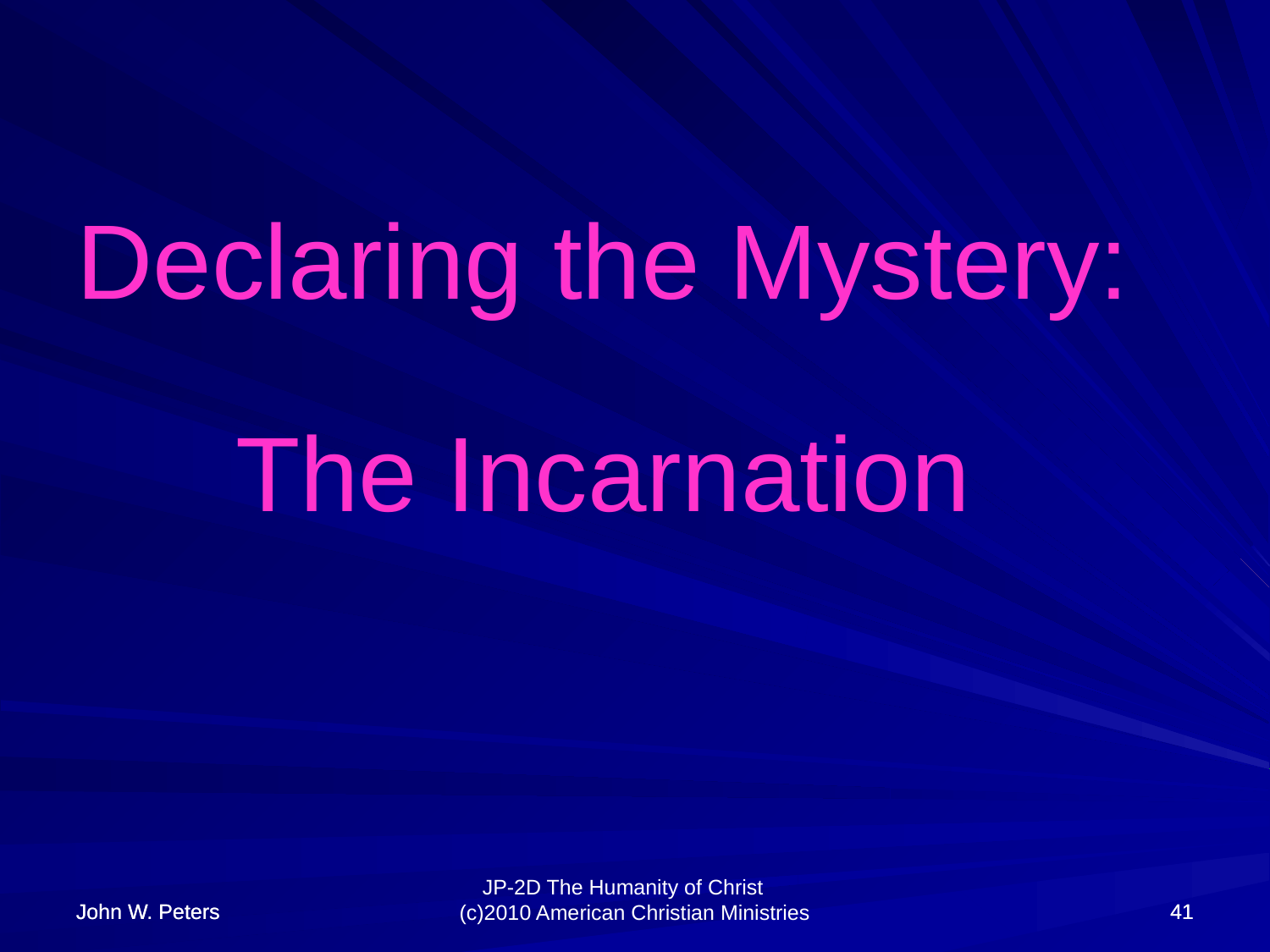

Declaring the Mystery:

The Incarnation
John W. Peters
John W. Peters
41
41
JP-2D The Humanity of Christ     (c)2010 American Christian Ministries